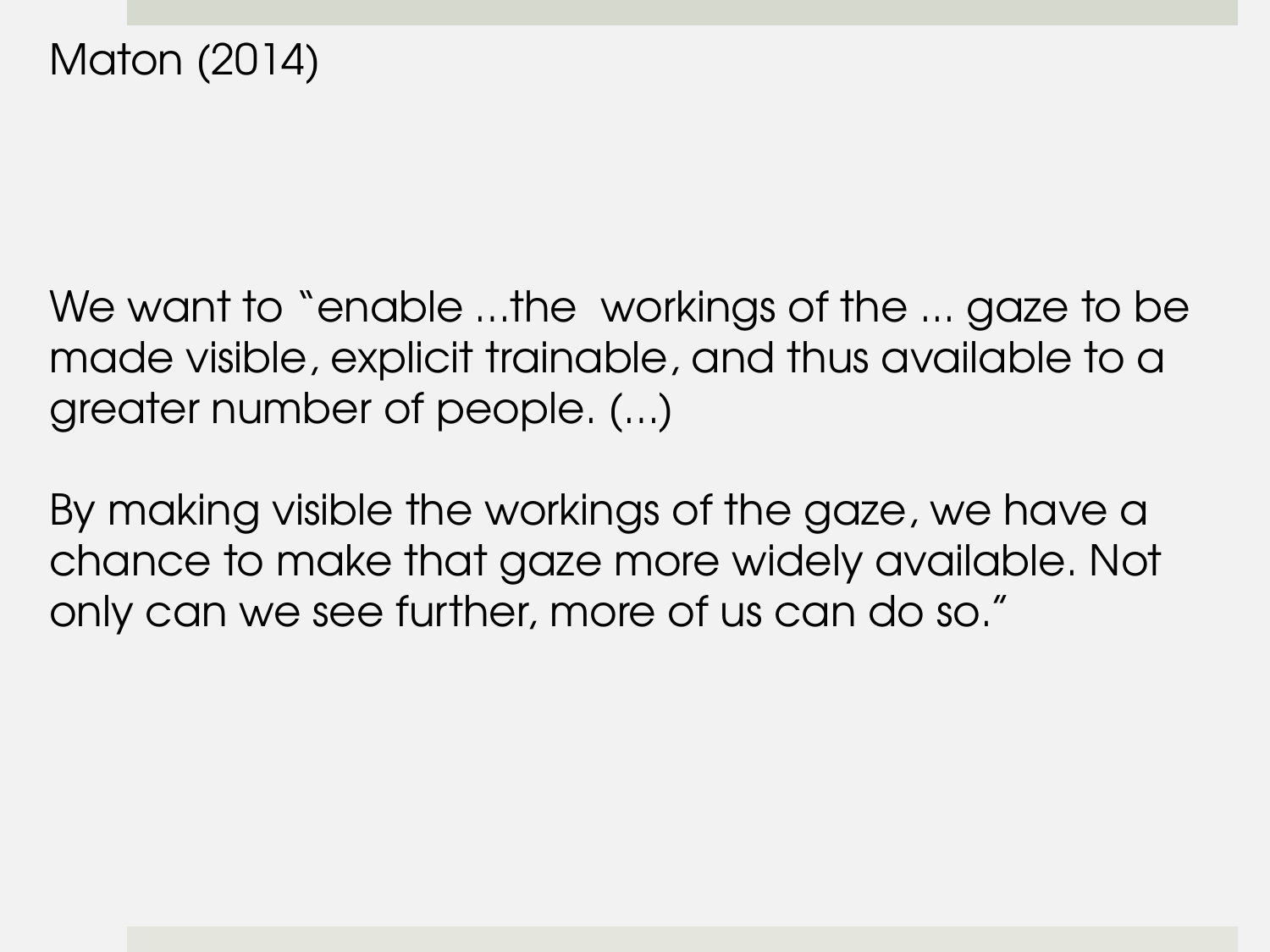

Maton (2014)

We want to “enable …the  workings of the ... gaze to be made visible, explicit trainable, and thus available to a greater number of people. (…)

By making visible the workings of the gaze, we have a chance to make that gaze more widely available. Not only can we see further, more of us can do so.”